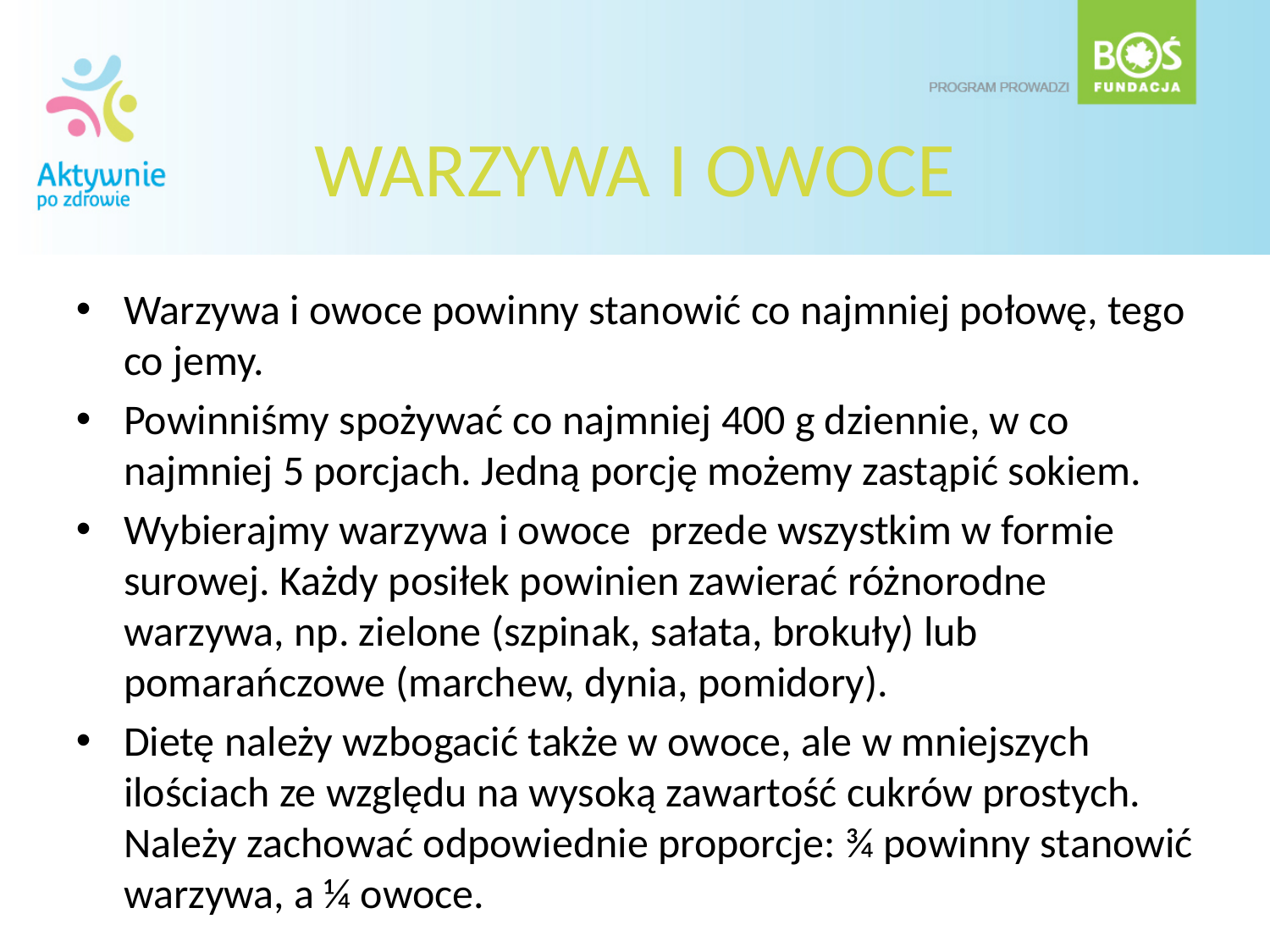

# WARZYWA I OWOCE
Warzywa i owoce powinny stanowić co najmniej połowę, tego co jemy.
Powinniśmy spożywać co najmniej 400 g dziennie, w co najmniej 5 porcjach. Jedną porcję możemy zastąpić sokiem.
Wybierajmy warzywa i owoce  przede wszystkim w formie surowej. Każdy posiłek powinien zawierać różnorodne warzywa, np. zielone (szpinak, sałata, brokuły) lub pomarańczowe (marchew, dynia, pomidory).
Dietę należy wzbogacić także w owoce, ale w mniejszych ilościach ze względu na wysoką zawartość cukrów prostych. Należy zachować odpowiednie proporcje: ¾ powinny stanowić warzywa, a ¼ owoce.